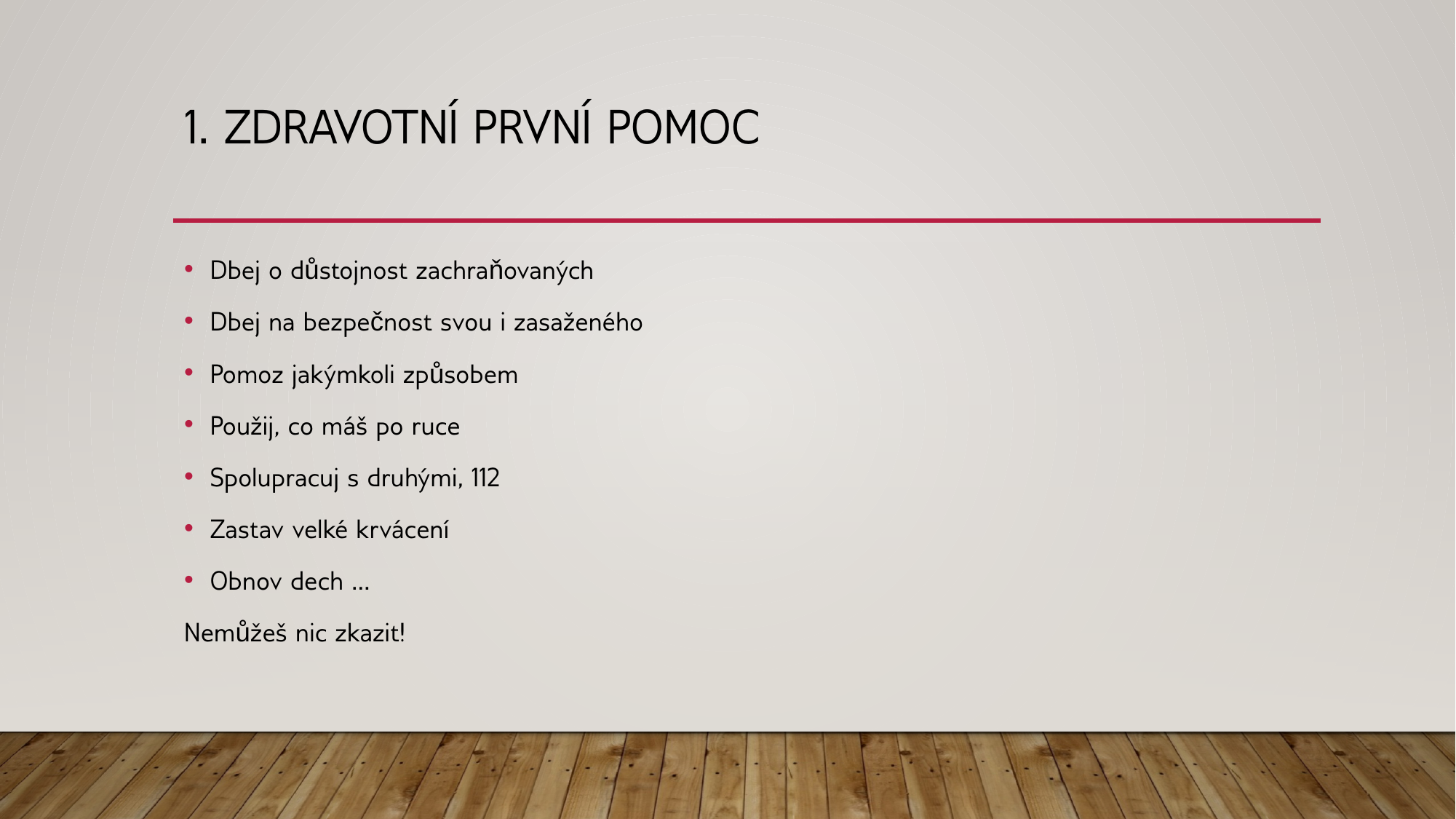

# 1. Zdravotní první pomoc
Dbej o důstojnost zachraňovaných
Dbej na bezpečnost svou i zasaženého
Pomoz jakýmkoli způsobem
Použij, co máš po ruce
Spolupracuj s druhými, 112
Zastav velké krvácení
Obnov dech …
Nemůžeš nic zkazit!